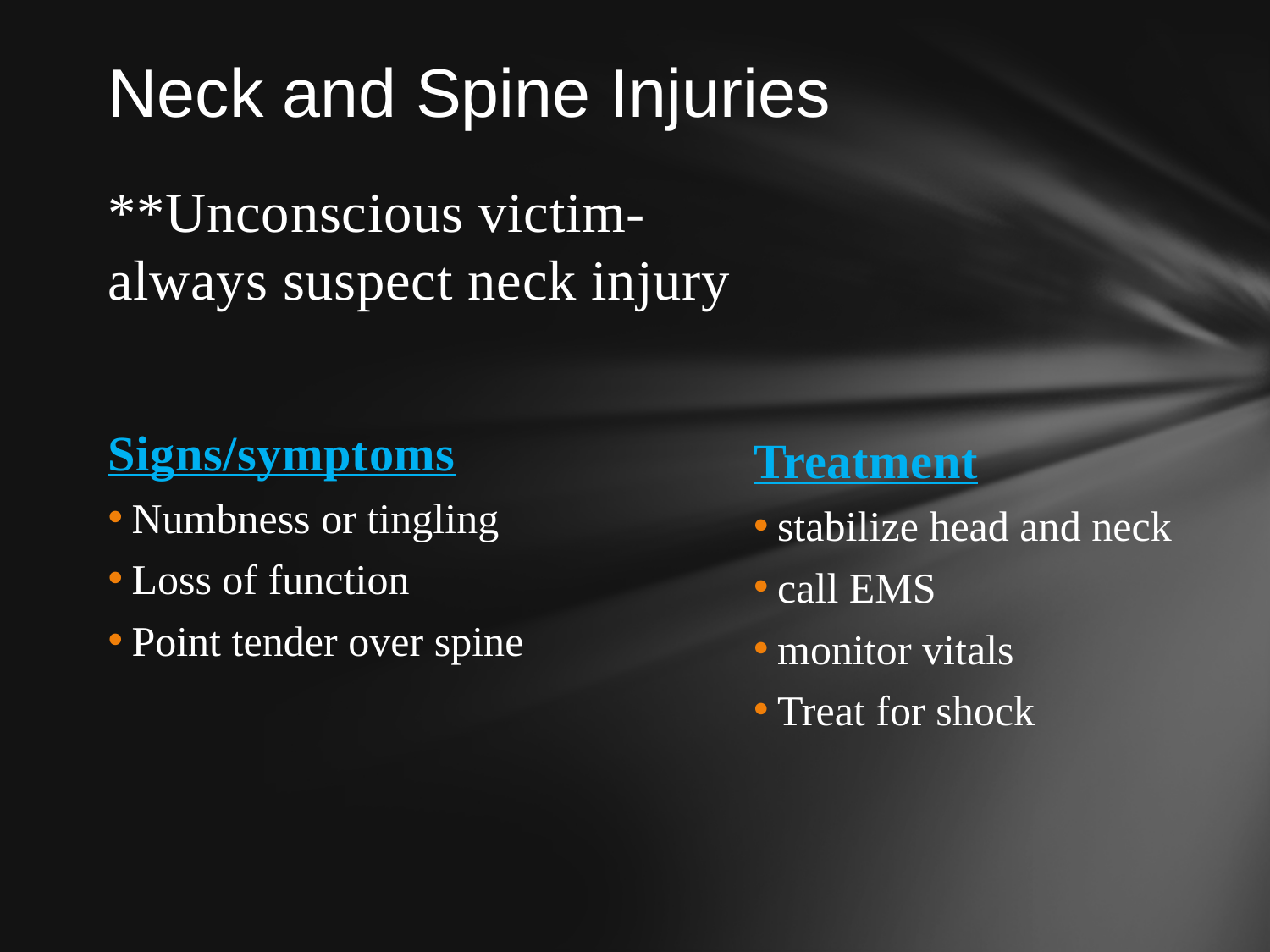

# Neck and Spine Injuries
**Unconscious victim-always suspect neck injury

Signs/symptoms
Numbness or tingling
Loss of function
Point tender over spine
Treatment
stabilize head and neck
call EMS
monitor vitals
Treat for shock